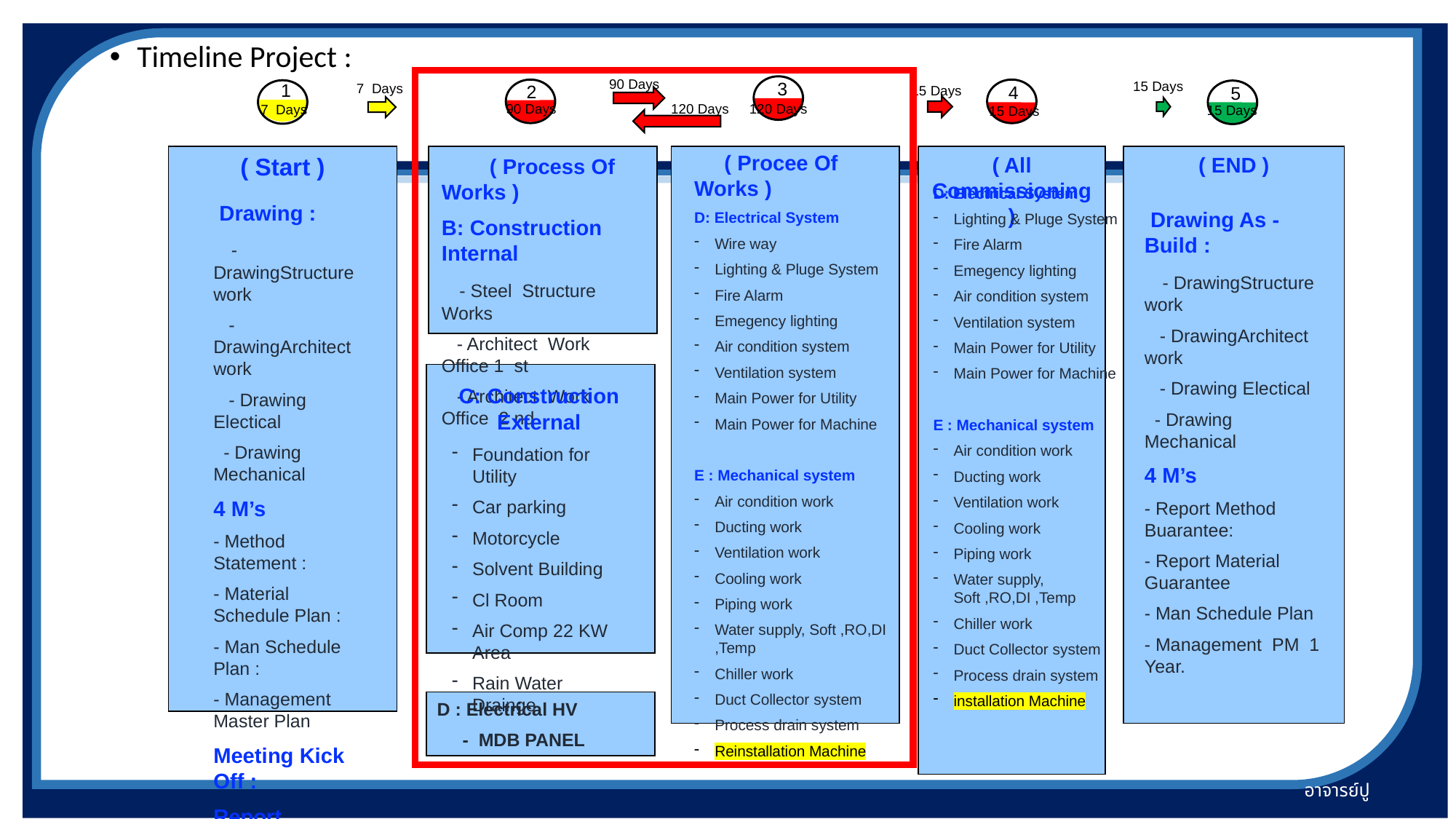

Timeline Project :

 90 Days
3
15 Days
1
2
7  Days
4

5
15 Days

120 Days
 90 Days
120 Days
7  Days

15 Days

15 Days

     ( Procee Of  Works )
D: Electrical System
Wire way
Lighting & Pluge System
Fire Alarm
Emegency lighting
Air condition system
Ventilation system
Main Power for Utility
Main Power for Machine

E : Mechanical system
Air condition work
Ducting work
Ventilation work
Cooling work
Piping work
Water supply, Soft ,RO,DI ,Temp
Chiller work
Duct Collector system
Process drain system
Reinstallation Machine
( Start )

( All Commissioning )

        ( Process Of Works )
B: Construction Internal
   - Steel  Structure  Works
   - Architect  Work  Office 1  st
   - Architect  Work Office  2 nd

D : Electrical HV
     -  MDB PANEL
( END )

D: Electrical System
Lighting & Pluge System
Fire Alarm
Emegency lighting
Air condition system
Ventilation system
Main Power for Utility
Main Power for Machine

E : Mechanical system
Air condition work
Ducting work
Ventilation work
Cooling work
Piping work
Water supply, Soft ,RO,DI ,Temp
Chiller work
Duct Collector system
Process drain system
installation Machine

 Drawing :
   - DrawingStructure work
   - DrawingArchitect work
   - Drawing Electical
  - Drawing Mechanical
4 M’s
- Method Statement :
- Material Schedule Plan :
- Man Schedule Plan :
- Management Master Plan
Meeting Kick Off :
Report Progress :
Daily  works
Weekly  works
Monthly works

 Drawing As - Build :
   - DrawingStructure work
   - DrawingArchitect work
   - Drawing Electical
  - Drawing Mechanical
4 M’s
- Report Method Buarantee:
- Report Material Guarantee
- Man Schedule Plan
- Management  PM  1 Year.

C: Construction External
Foundation for Utility
Car parking
Motorcycle
Solvent Building
Cl Room
Air Comp 22 KW Area
Rain Water Drainge